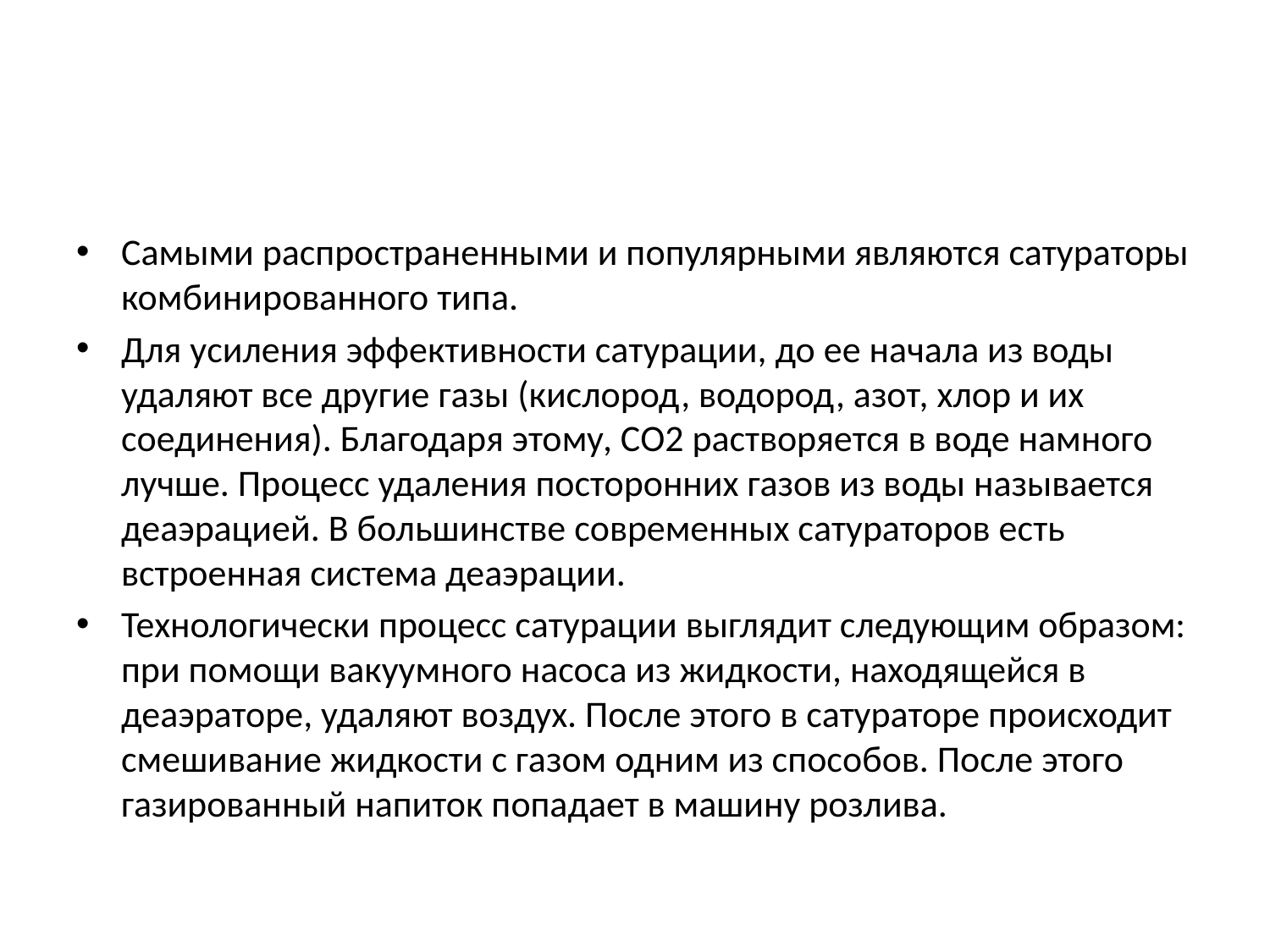

#
Самыми распространенными и популярными являются сатураторы комбинированного типа.
Для усиления эффективности сатурации, до ее начала из воды удаляют все другие газы (кислород, водород, азот, хлор и их соединения). Благодаря этому, СО2 растворяется в воде намного лучше. Процесс удаления посторонних газов из воды называется деаэрацией. В большинстве современных сатураторов есть встроенная система деаэрации.
Технологически процесс сатурации выглядит следующим образом: при помощи вакуумного насоса из жидкости, находящейся в деаэраторе, удаляют воздух. После этого в сатураторе происходит смешивание жидкости с газом одним из способов. После этого газированный напиток попадает в машину розлива.